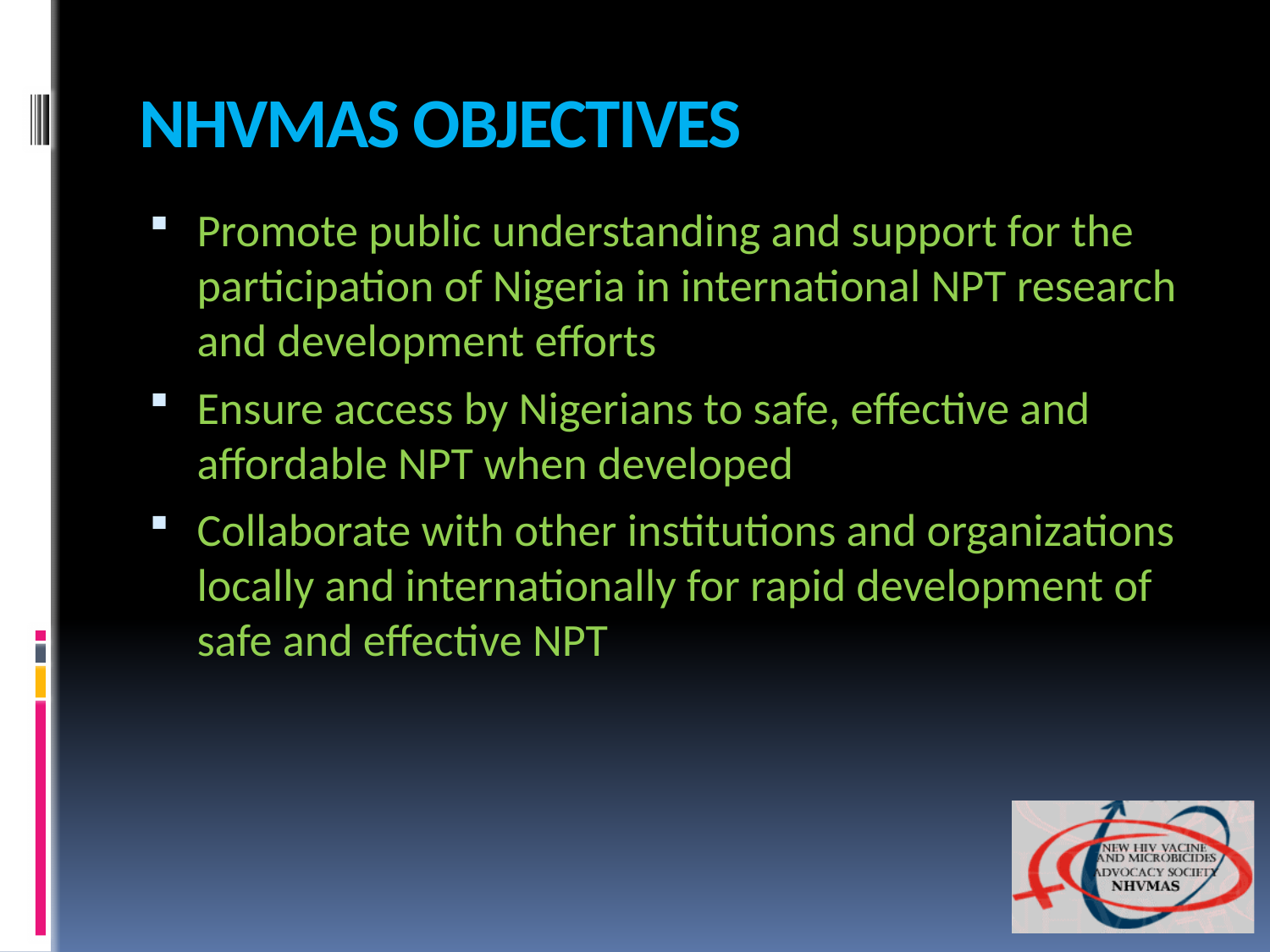

# NHVMAS OBJECTIVES
Promote public understanding and support for the participation of Nigeria in international NPT research and development efforts
Ensure access by Nigerians to safe, effective and affordable NPT when developed
Collaborate with other institutions and organizations locally and internationally for rapid development of safe and effective NPT